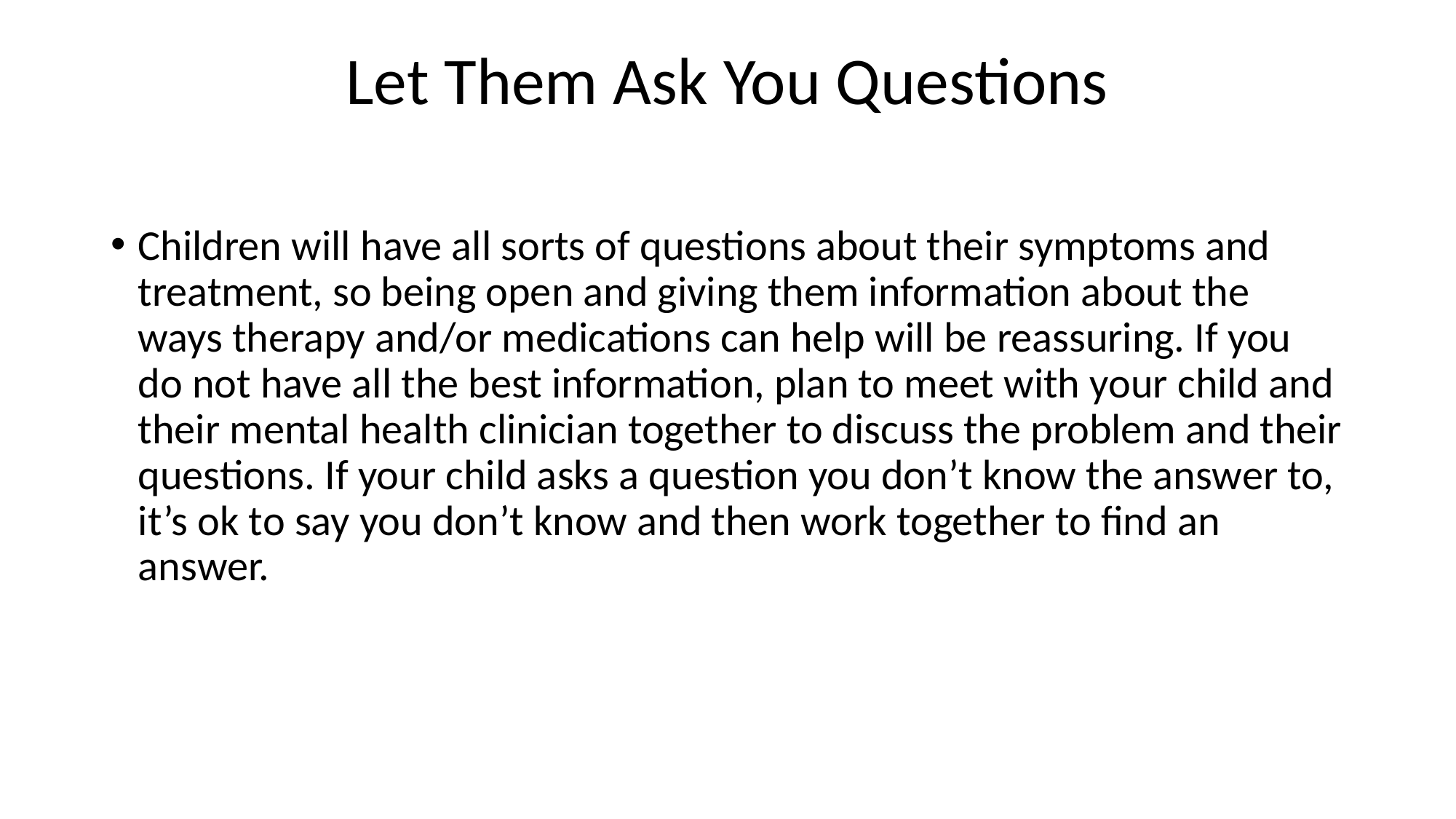

# Let Them Ask You Questions
Children will have all sorts of questions about their symptoms and treatment, so being open and giving them information about the ways therapy and/or medications can help will be reassuring. If you do not have all the best information, plan to meet with your child and their mental health clinician together to discuss the problem and their questions. If your child asks a question you don’t know the answer to, it’s ok to say you don’t know and then work together to find an answer.